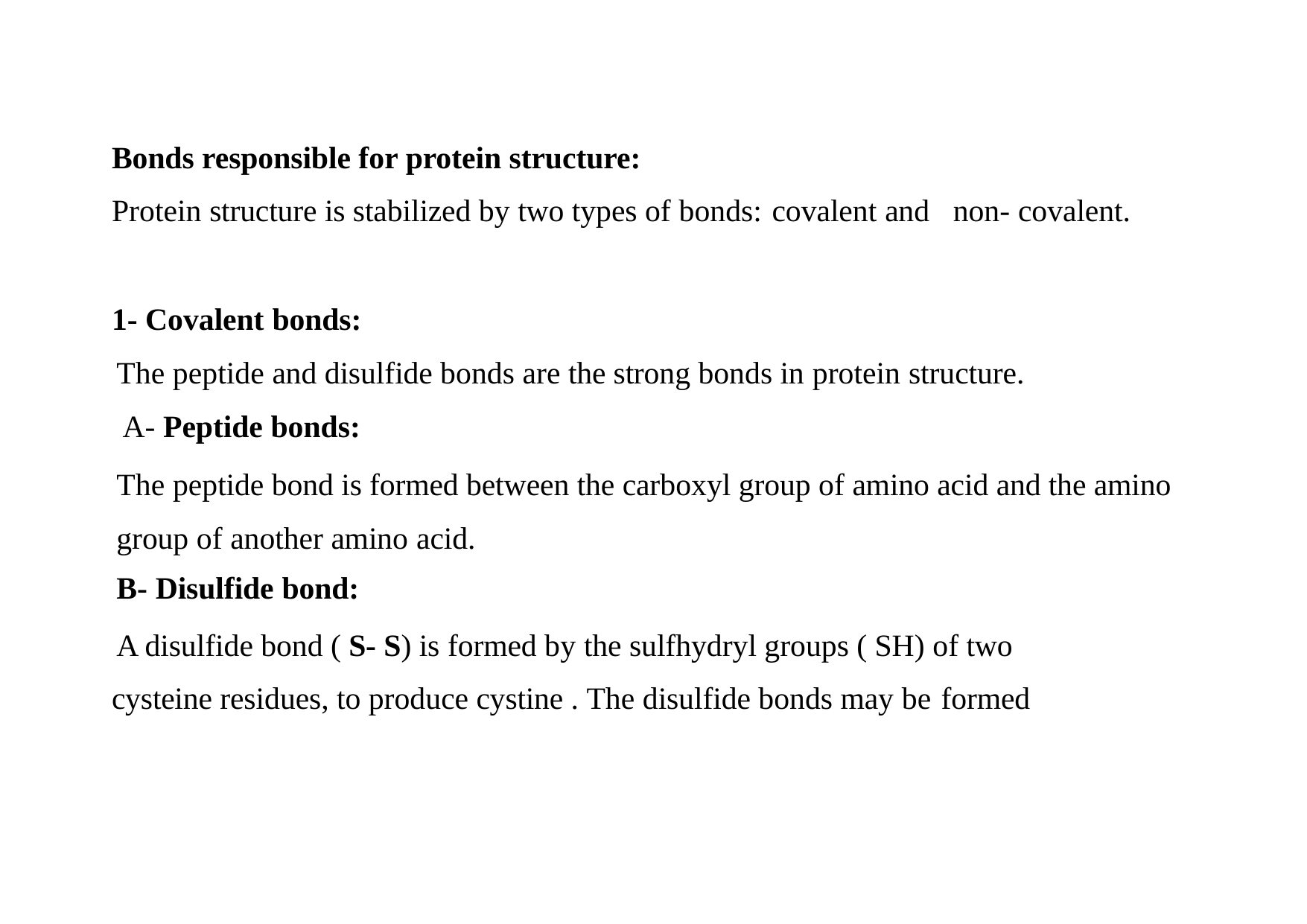

Bonds responsible for protein structure:
Protein structure is stabilized by two types of bonds: covalent and	non- covalent.

1- Covalent bonds:
The peptide and disulfide bonds are the strong bonds in protein structure.  A- Peptide bonds:
The peptide bond is formed between the carboxyl group of amino acid and the amino  group of another amino acid.
B- Disulfide bond:
A disulfide bond ( S- S) is formed by the sulfhydryl groups ( SH) of two  cysteine residues, to produce cystine . The disulfide bonds may be formed